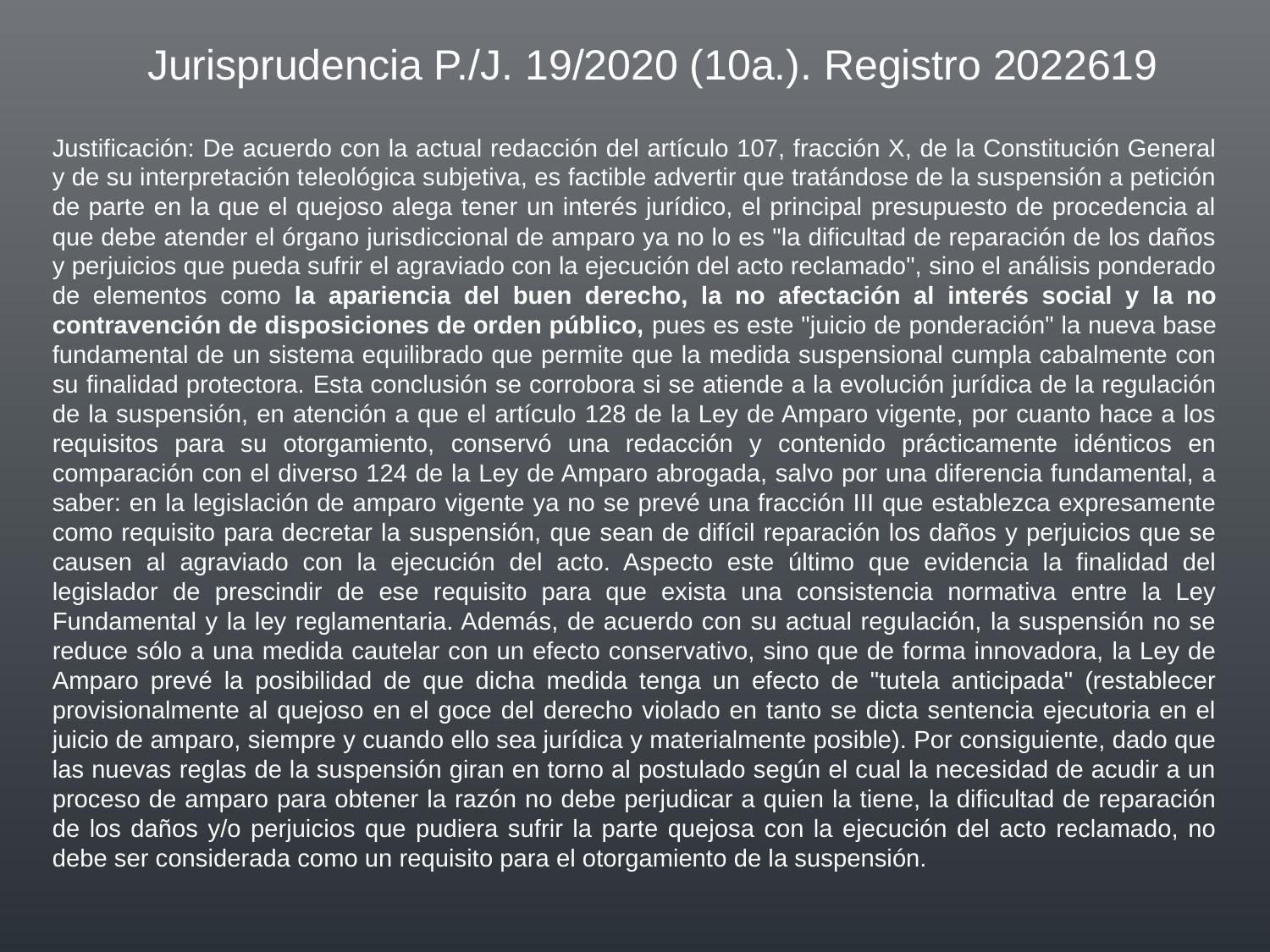

Jurisprudencia P./J. 19/2020 (10a.). Registro 2022619
Justificación: De acuerdo con la actual redacción del artículo 107, fracción X, de la Constitución General y de su interpretación teleológica subjetiva, es factible advertir que tratándose de la suspensión a petición de parte en la que el quejoso alega tener un interés jurídico, el principal presupuesto de procedencia al que debe atender el órgano jurisdiccional de amparo ya no lo es "la dificultad de reparación de los daños y perjuicios que pueda sufrir el agraviado con la ejecución del acto reclamado", sino el análisis ponderado de elementos como la apariencia del buen derecho, la no afectación al interés social y la no contravención de disposiciones de orden público, pues es este "juicio de ponderación" la nueva base fundamental de un sistema equilibrado que permite que la medida suspensional cumpla cabalmente con su finalidad protectora. Esta conclusión se corrobora si se atiende a la evolución jurídica de la regulación de la suspensión, en atención a que el artículo 128 de la Ley de Amparo vigente, por cuanto hace a los requisitos para su otorgamiento, conservó una redacción y contenido prácticamente idénticos en comparación con el diverso 124 de la Ley de Amparo abrogada, salvo por una diferencia fundamental, a saber: en la legislación de amparo vigente ya no se prevé una fracción III que establezca expresamente como requisito para decretar la suspensión, que sean de difícil reparación los daños y perjuicios que se causen al agraviado con la ejecución del acto. Aspecto este último que evidencia la finalidad del legislador de prescindir de ese requisito para que exista una consistencia normativa entre la Ley Fundamental y la ley reglamentaria. Además, de acuerdo con su actual regulación, la suspensión no se reduce sólo a una medida cautelar con un efecto conservativo, sino que de forma innovadora, la Ley de Amparo prevé la posibilidad de que dicha medida tenga un efecto de "tutela anticipada" (restablecer provisionalmente al quejoso en el goce del derecho violado en tanto se dicta sentencia ejecutoria en el juicio de amparo, siempre y cuando ello sea jurídica y materialmente posible). Por consiguiente, dado que las nuevas reglas de la suspensión giran en torno al postulado según el cual la necesidad de acudir a un proceso de amparo para obtener la razón no debe perjudicar a quien la tiene, la dificultad de reparación de los daños y/o perjuicios que pudiera sufrir la parte quejosa con la ejecución del acto reclamado, no debe ser considerada como un requisito para el otorgamiento de la suspensión.